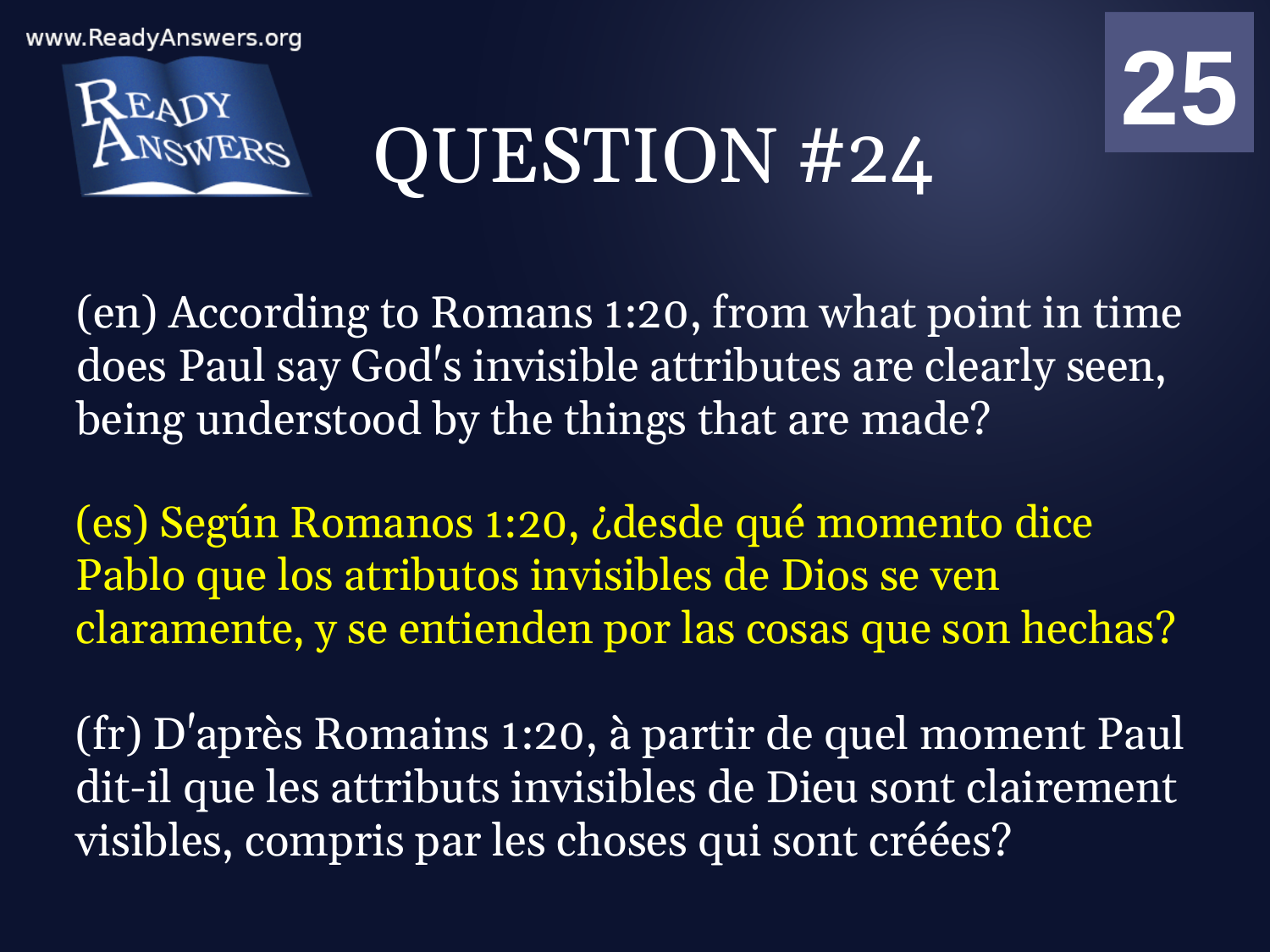

01
02
03
04
05
06
07
08
09
10
11
12
13
14
15
16
17
18
19
20
21
22
23
24
25
00
# QUESTION #24
(en) According to Romans 1:20, from what point in time does Paul say God's invisible attributes are clearly seen, being understood by the things that are made?
(es) Según Romanos 1:20, ¿desde qué momento dice Pablo que los atributos invisibles de Dios se ven claramente, y se entienden por las cosas que son hechas?
(fr) D'après Romains 1:20, à partir de quel moment Paul dit-il que les attributs invisibles de Dieu sont clairement visibles, compris par les choses qui sont créées?